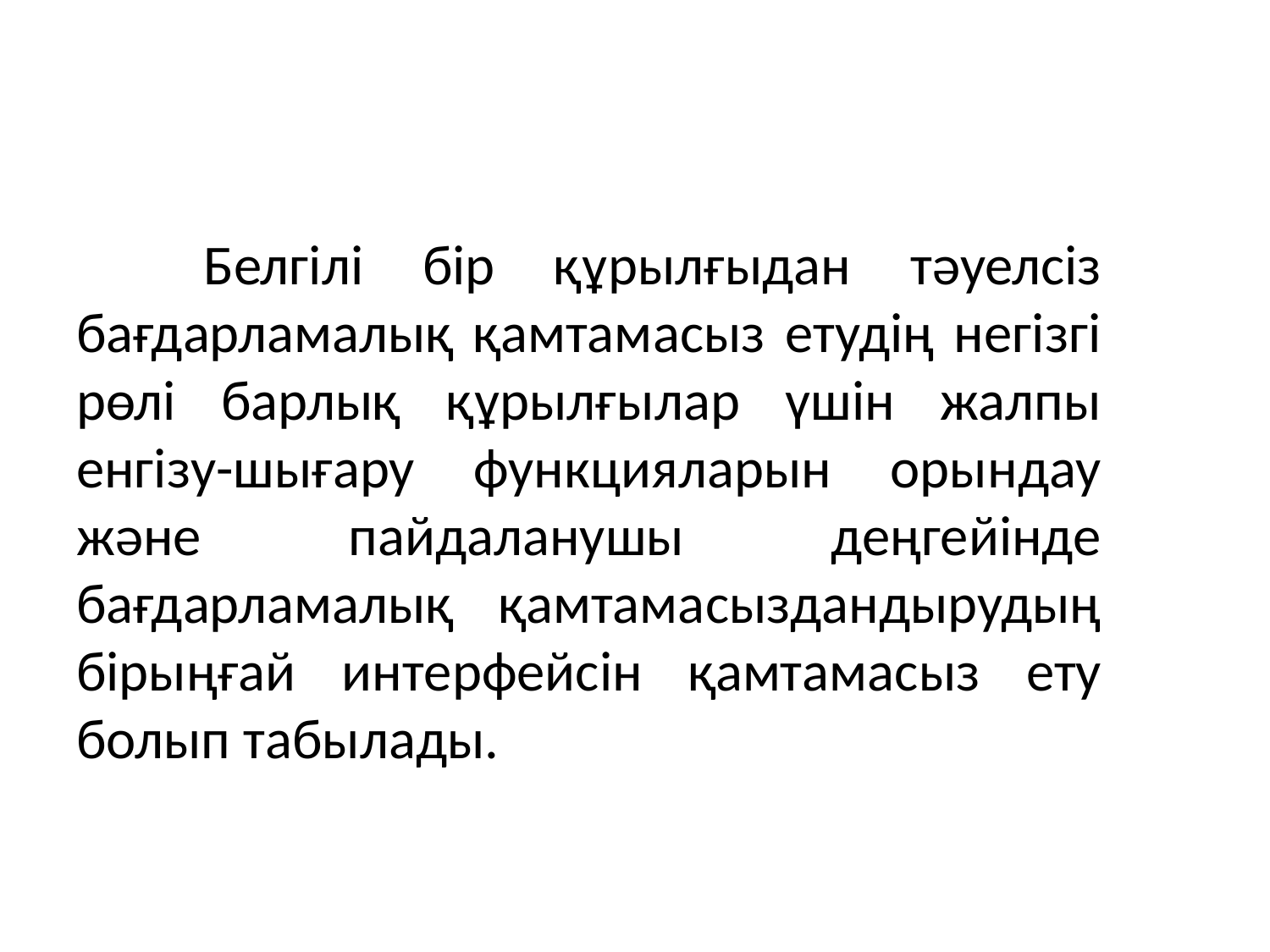

#
	Белгілі бір құрылғыдан тәуелсіз бағдарламалық қамтамасыз етудің негізгі рөлі барлық құрылғылар үшін жалпы енгізу-шығару функцияларын орындау және пайдаланушы деңгейінде бағдарламалық қамтамасыздандырудың бірыңғай интерфейсін қамтамасыз ету болып табылады.